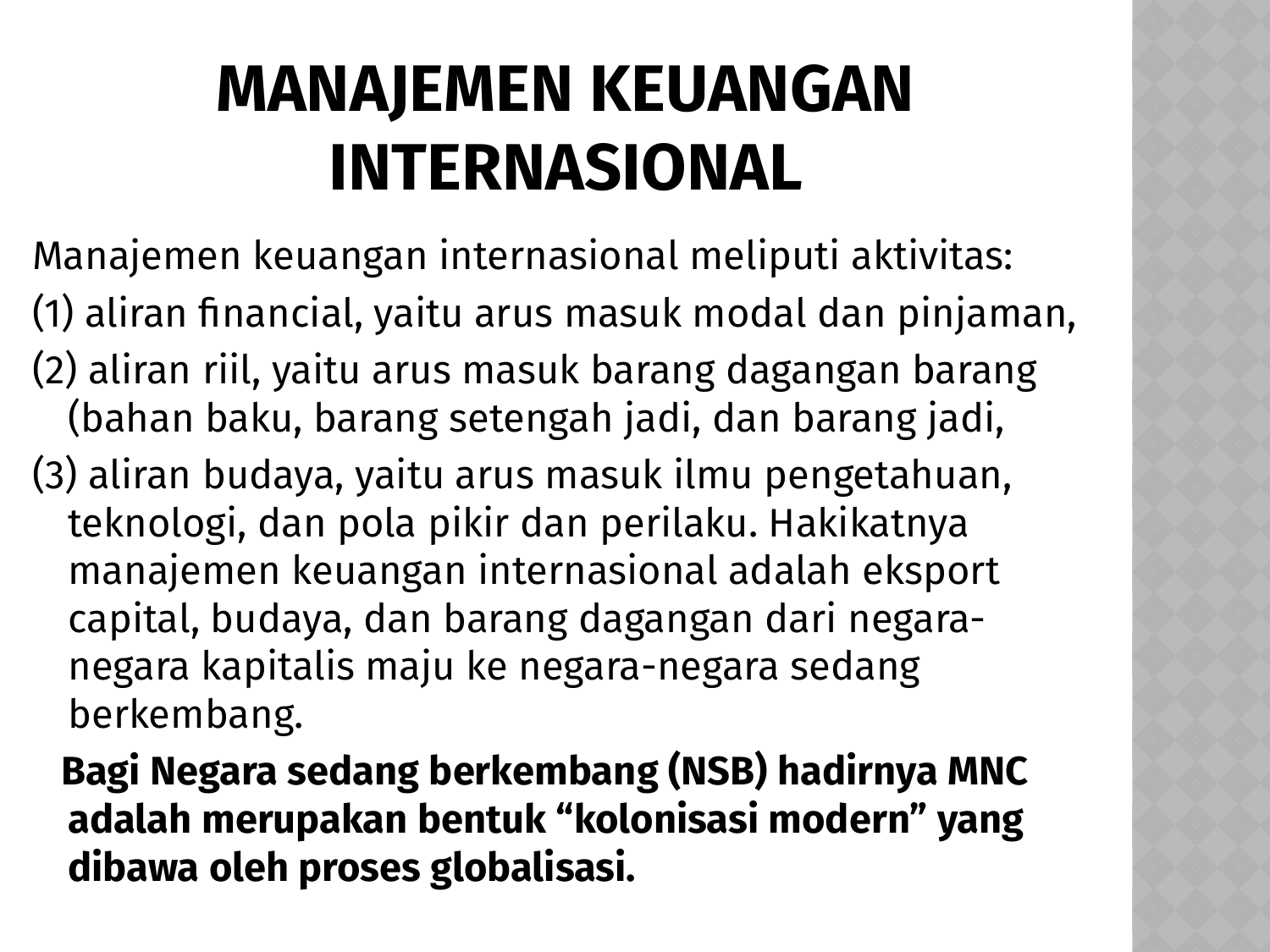

# MANAJEMEN KEUANGAN INTERNASIONAL
Manajemen keuangan internasional meliputi aktivitas:
(1) aliran financial, yaitu arus masuk modal dan pinjaman,
(2) aliran riil, yaitu arus masuk barang dagangan barang (bahan baku, barang setengah jadi, dan barang jadi,
(3) aliran budaya, yaitu arus masuk ilmu pengetahuan, teknologi, dan pola pikir dan perilaku. Hakikatnya manajemen keuangan internasional adalah eksport capital, budaya, dan barang dagangan dari negara-negara kapitalis maju ke negara-negara sedang berkembang.
   Bagi Negara sedang berkembang (NSB) hadirnya MNC adalah merupakan bentuk “kolonisasi modern” yang dibawa oleh proses globalisasi.